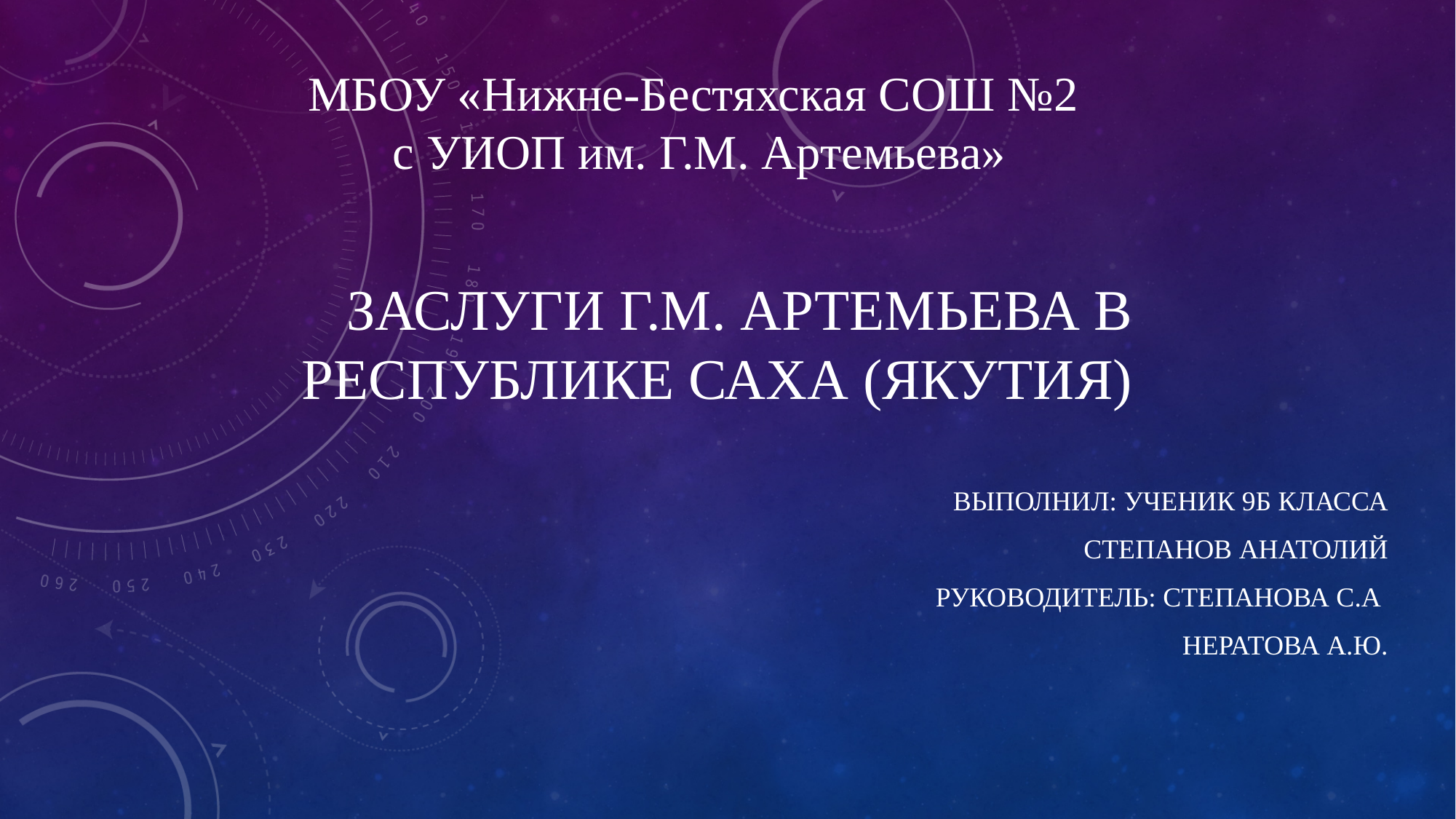

МБОУ «Нижне-Бестяхская СОШ №2
с УИОП им. Г.М. Артемьева»
# Заслуги Г.М. Артемьева в Республике Саха (Якутия)

Выполнил: ученик 9Б класса
Степанов Анатолий
Руководитель: Степанова С.А
Нератова А.Ю.